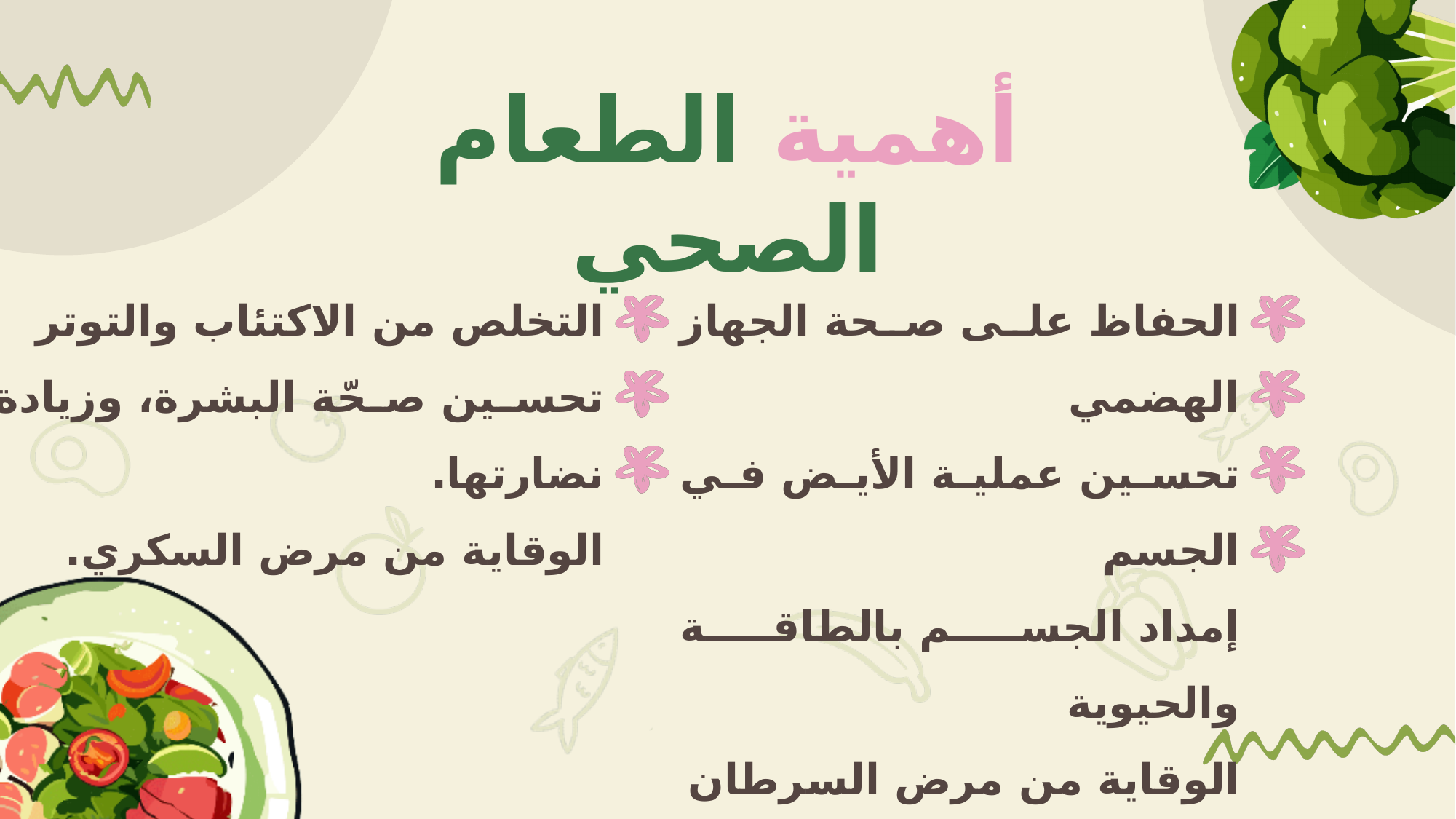

أهمية الطعام الصحي
التخلص من الاكتئاب والتوتر
تحسين صحّة البشرة، وزيادة نضارتها.
الوقاية من مرض السكري.

الحفاظ على صحة الجهاز الهضمي
تحسين عملية الأيض في الجسم
إمداد الجسم بالطاقة والحيوية
الوقاية من مرض السرطان